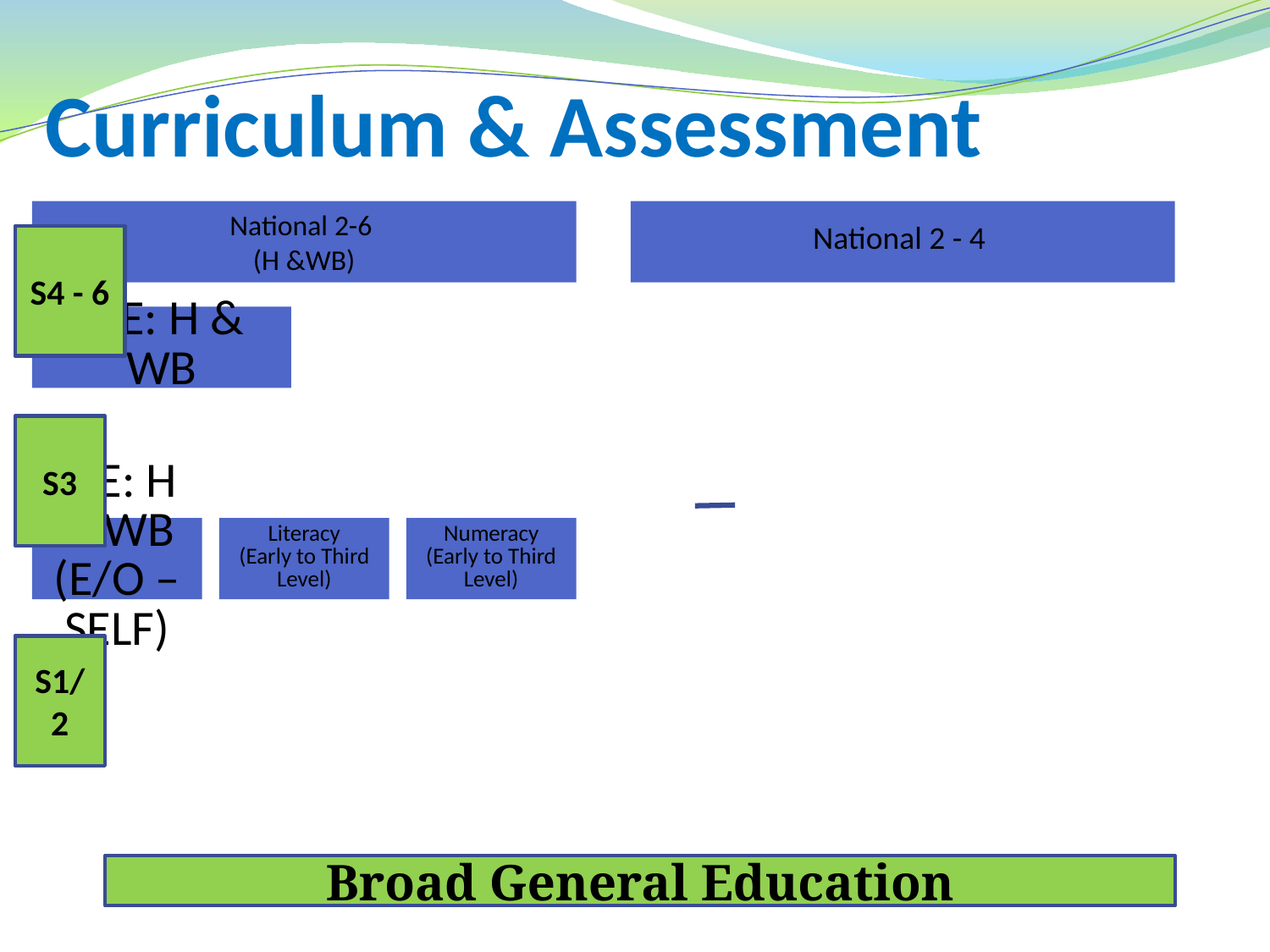

# Curriculum & Assessment
National 2-6
(H &WB)
CfE: H & WB
CfE: H & WB
(E/O – SELF)
Literacy
(Early to Third Level)
Numeracy
(Early to Third Level)
National 2 - 4
S4 - 6
S3
S1/2
Broad General Education